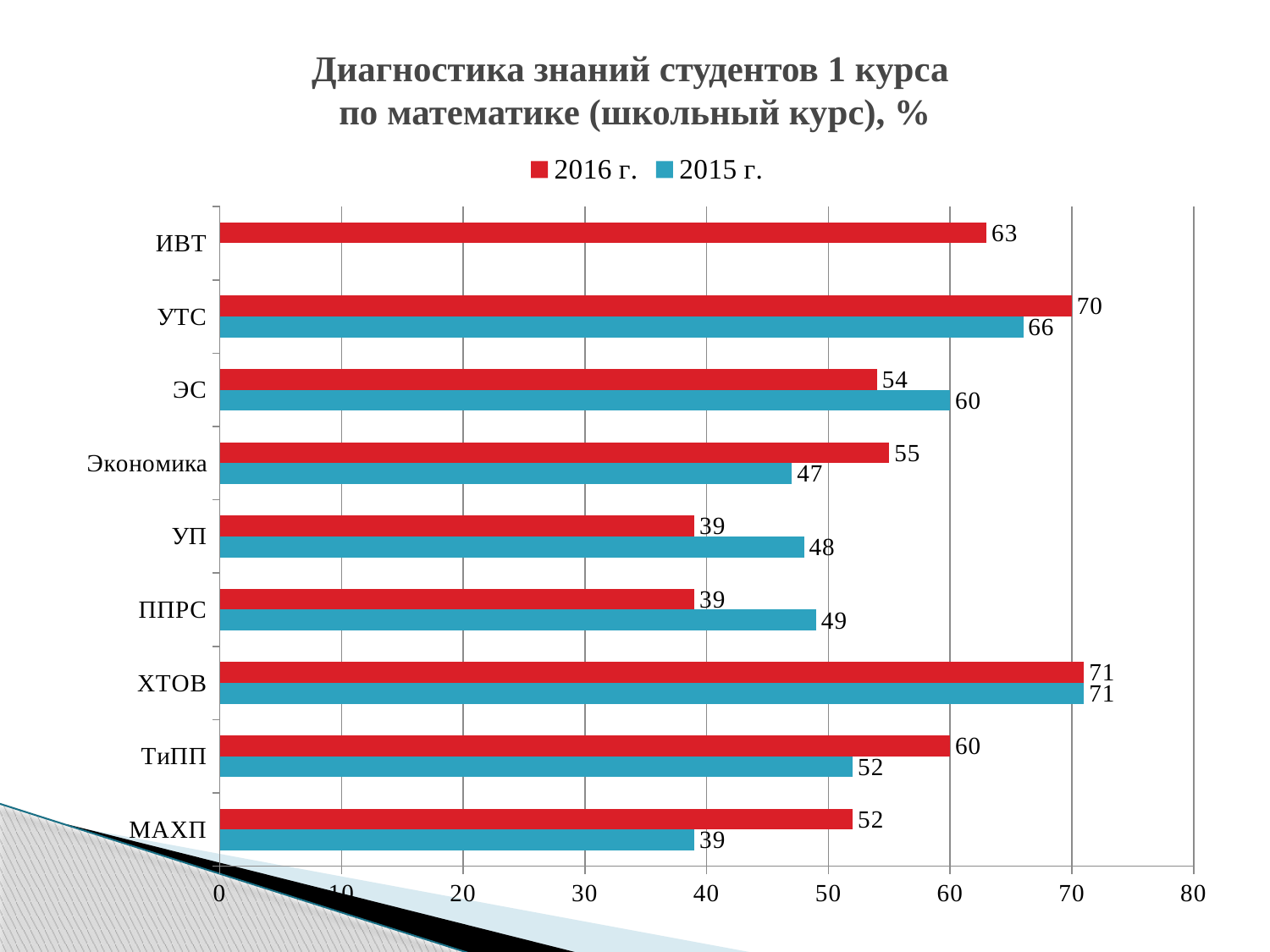

# Диагностика знаний студентов 1 курса по математике (школьный курс), %

### Chart

| Category | 2015 г. | 2016 г. |
|---|---|---|
| МАХП | 39.0 | 52.0 |
| ТиПП | 52.0 | 60.0 |
| ХТОВ | 71.0 | 71.0 |
| ППРС | 49.0 | 39.0 |
| УП | 48.0 | 39.0 |
| Экономика | 47.0 | 55.0 |
| ЭС | 60.0 | 54.0 |
| УТС | 66.0 | 70.0 |
| ИВТ | None | 63.0 |